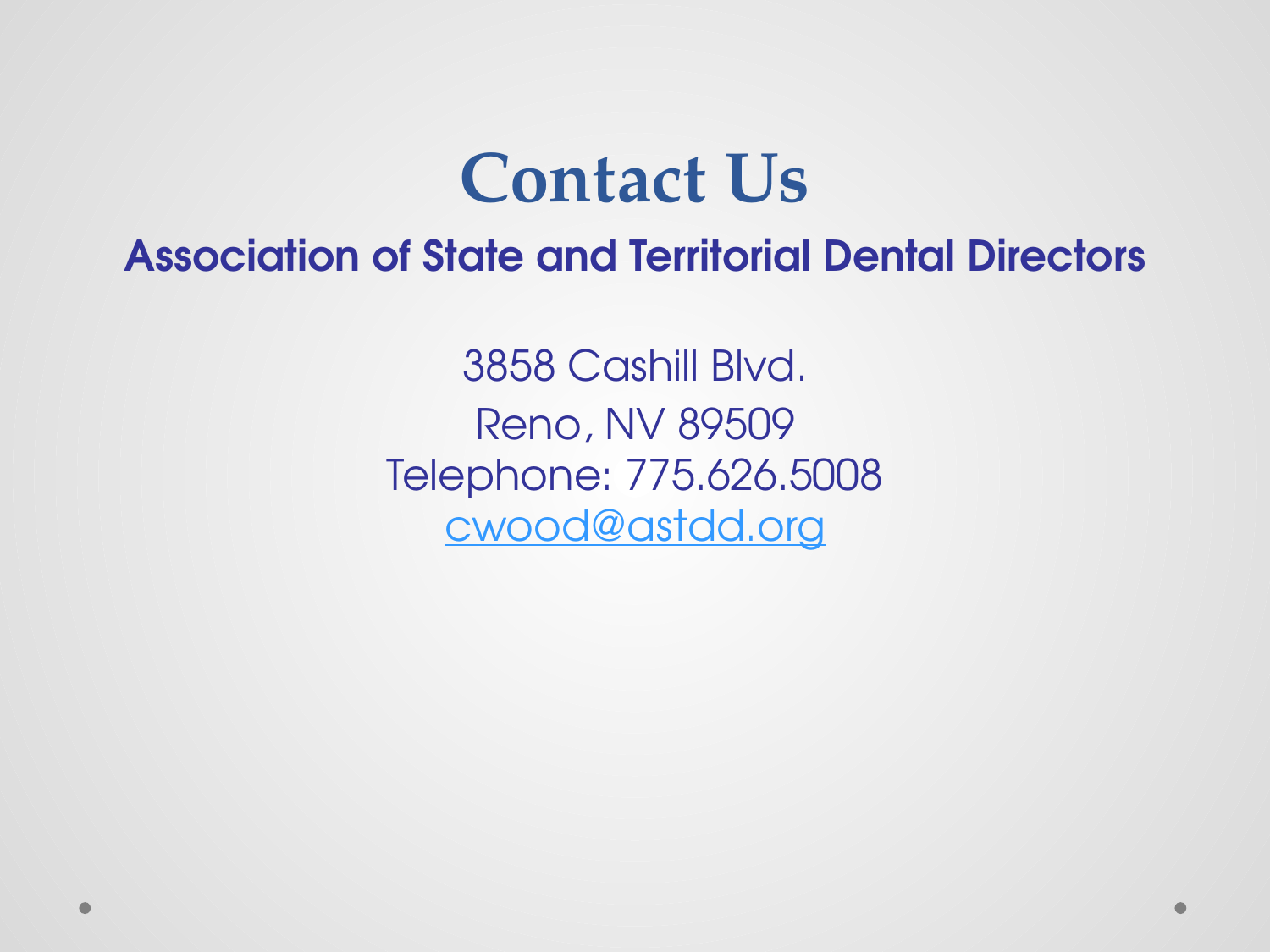

# Contact Us
Association of State and Territorial Dental Directors
3858 Cashill Blvd.
Reno, NV 89509
Telephone: 775.626.5008
cwood@astdd.org